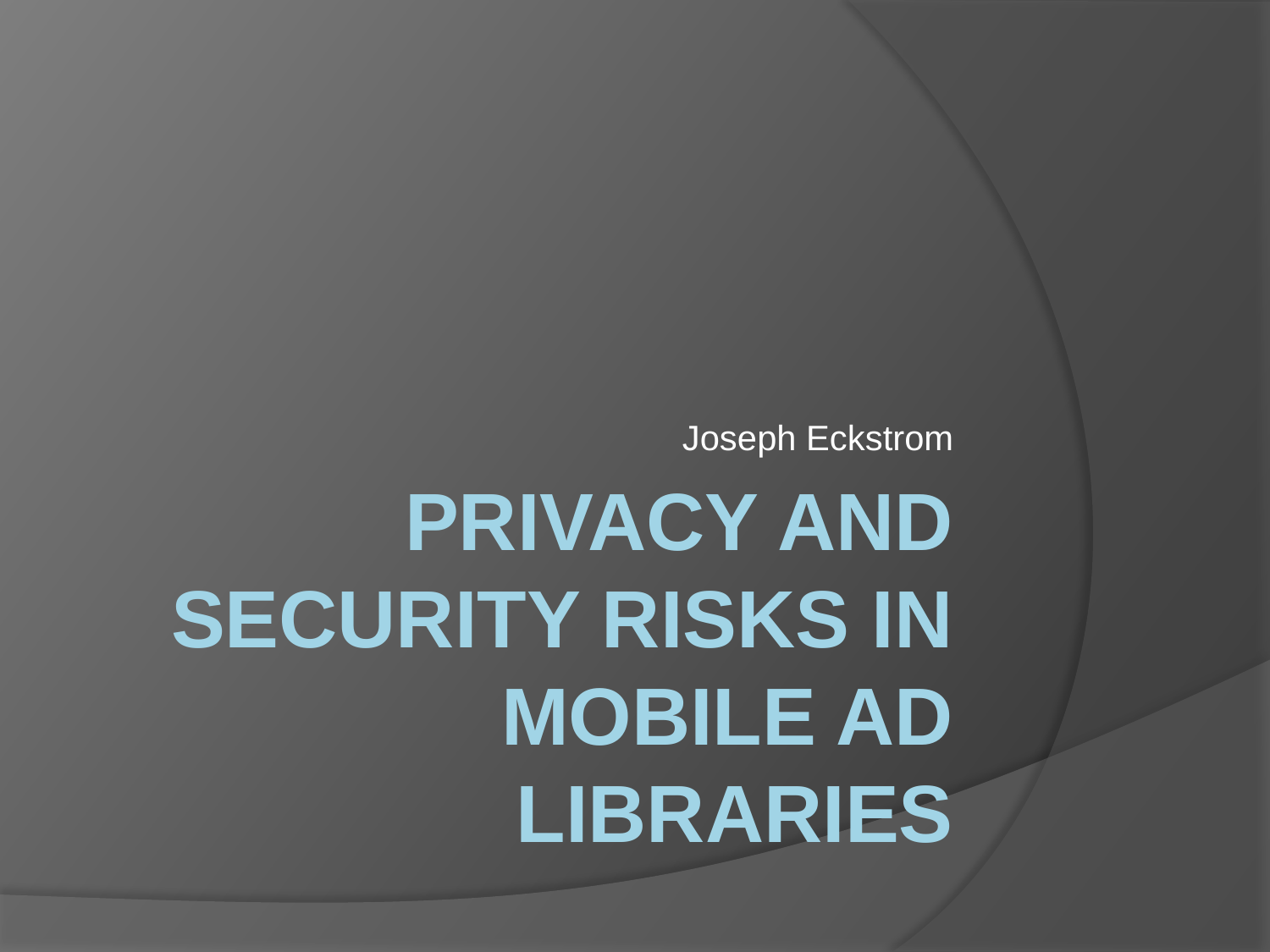

Joseph Eckstrom
# Privacy and Security risks in Mobile Ad Libraries